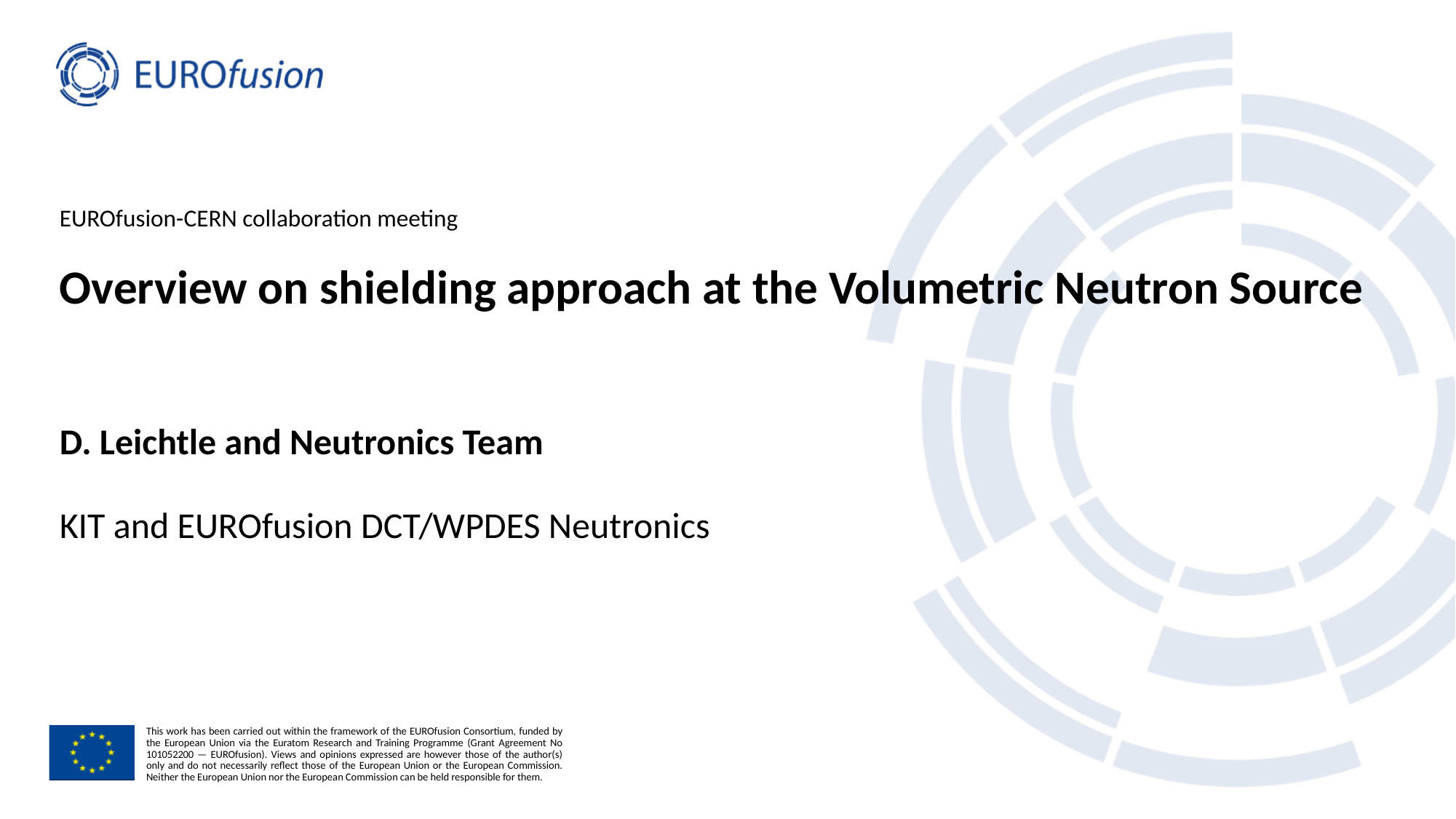

EUROfusion-CERN collaboration meeting
# Overview on shielding approach at the Volumetric Neutron Source
D. Leichtle and Neutronics Team
KIT and EUROfusion DCT/WPDES Neutronics